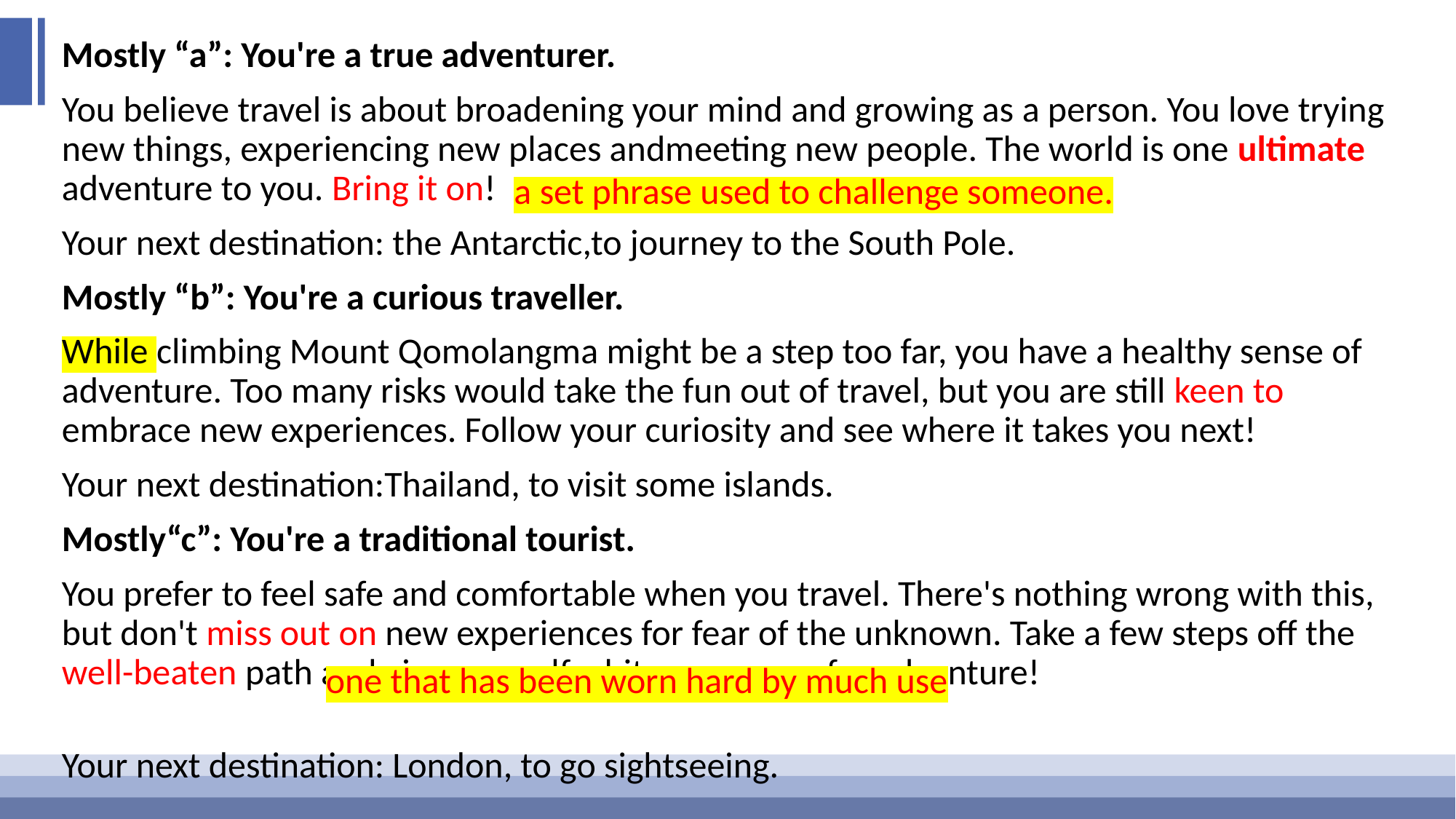

Mostly “a”: You're a true adventurer.
You believe travel is about broadening your mind and growing as a person. You love trying new things, experiencing new places andmeeting new people. The world is one ultimate adventure to you. Bring it on!
Your next destination: the Antarctic,to journey to the South Pole.
Mostly “b”: You're a curious traveller.
While climbing Mount Qomolangma might be a step too far, you have a healthy sense of adventure. Too many risks would take the fun out of travel, but you are still keen to embrace new experiences. Follow your curiosity and see where it takes you next!
Your next destination:Thailand, to visit some islands.
Mostly“c”: You're a traditional tourist.
You prefer to feel safe and comfortable when you travel. There's nothing wrong with this, but don't miss out on new experiences for fear of the unknown. Take a few steps off the well-beaten path and give yourself a bit more room for adventure!
Your next destination: London, to go sightseeing.
a set phrase used to challenge someone.
one that has been worn hard by much use